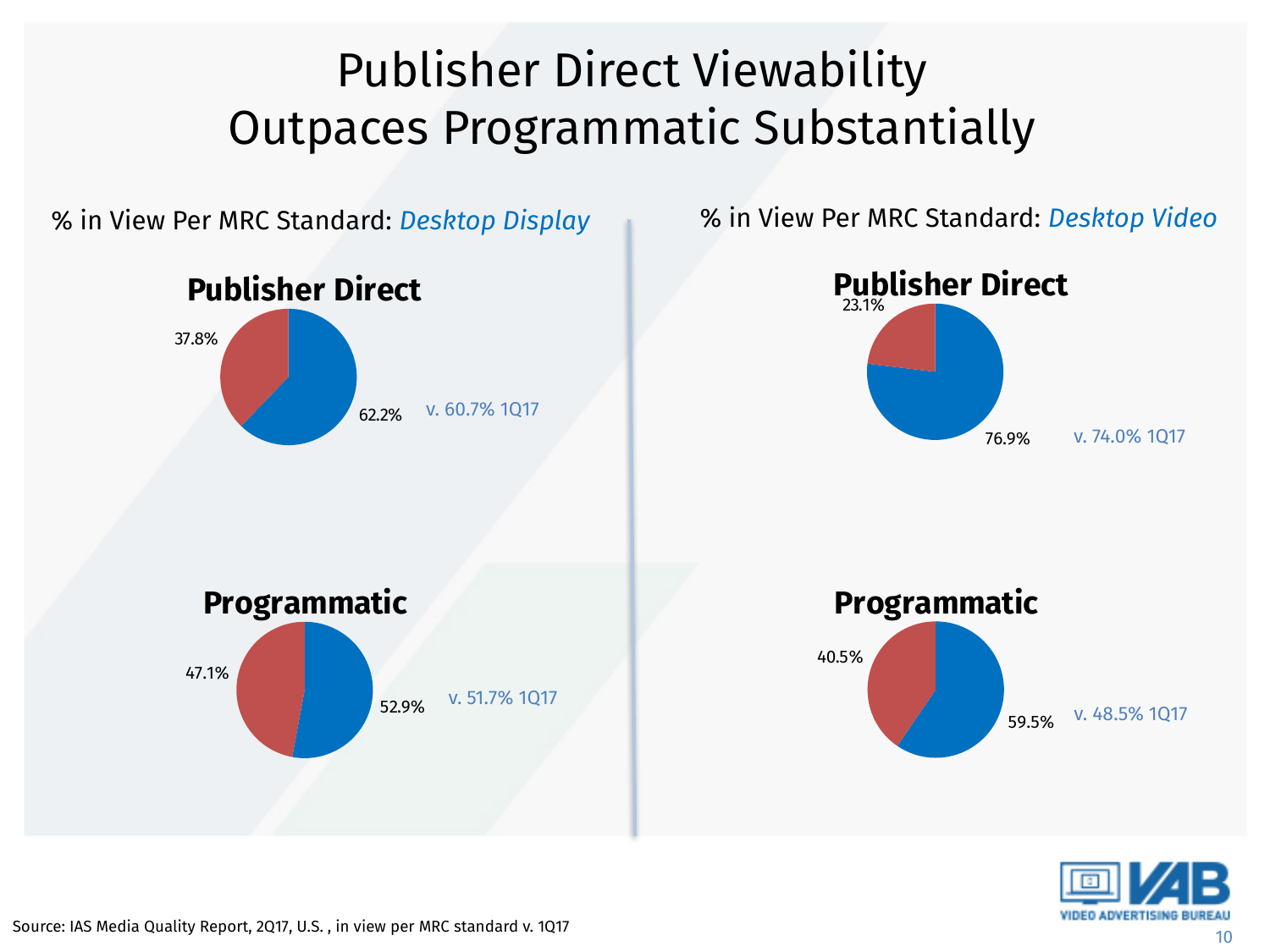

Publisher Direct Viewability
Outpaces Programmatic Substantially
% in View Per MRC Standard: Desktop Video
% in View Per MRC Standard: Desktop Display

### Chart: Publisher Direct

| Category | 2Q17 |
|---|---|
| In-View | 0.7690000000000003 |
| Out-of View | 0.231 |

### Chart: Publisher Direct

| Category | 2Q17 |
|---|---|
| In-View | 0.6220000000000003 |
| Out-of View | 0.37800000000000017 |
v. 60.7% 1Q17
v. 74.0% 1Q17

### Chart: Programmatic

| Category | 2Q17 |
|---|---|
| In-View | 0.595 |
| Out-of View | 0.4050000000000001 |

### Chart: Programmatic

| Category | 2Q17 |
|---|---|
| In-View | 0.529 |
| Out-of View | 0.47100000000000014 |
v. 51.7% 1Q17
v. 48.5% 1Q17
Source: IAS Media Quality Report, 2Q17, U.S. , in view per MRC standard v. 1Q17